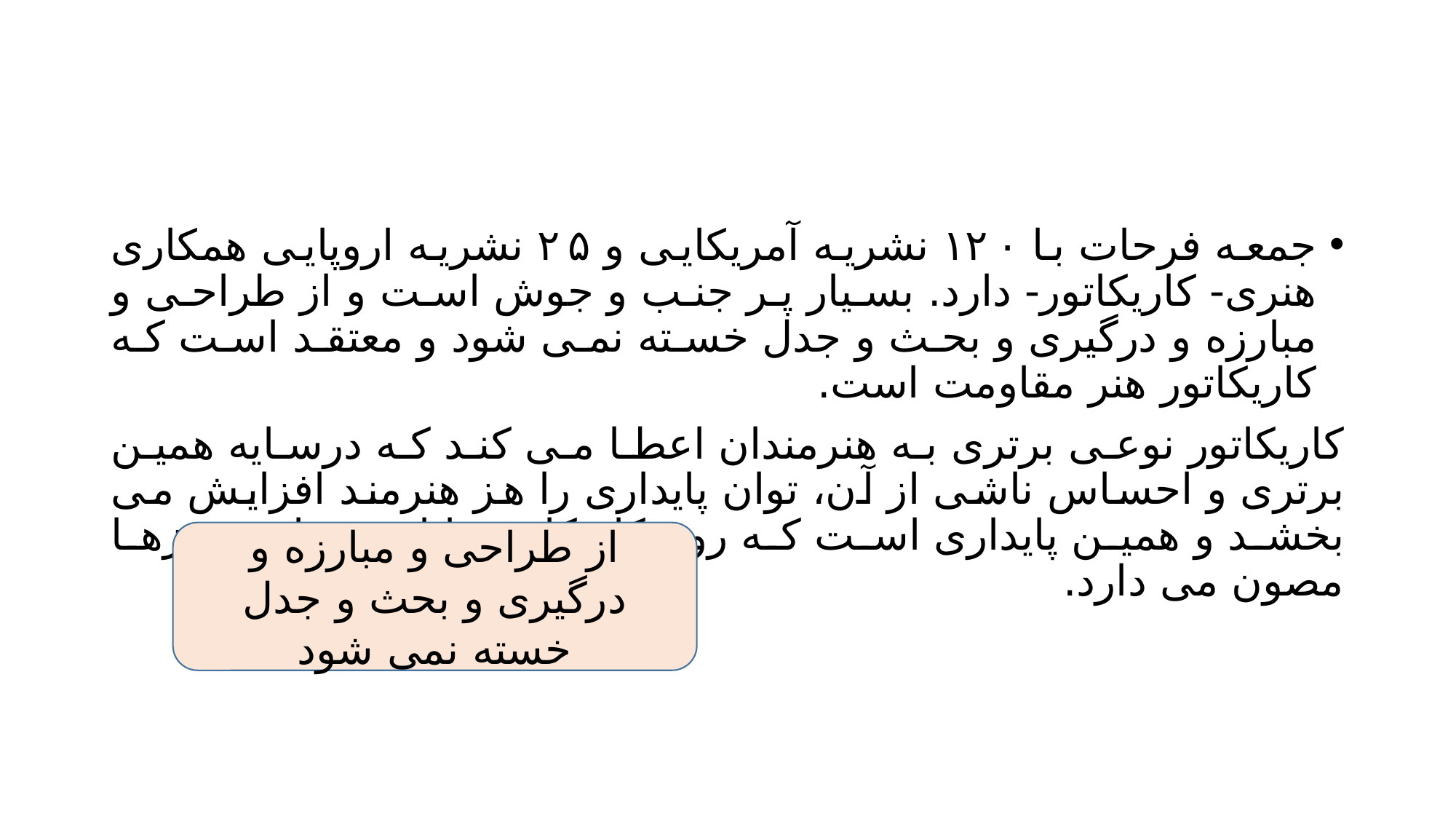

#
جمعه فرحات با ۱۲۰ نشریه آمریکایی و ۲۵ نشریه اروپایی همکاری هنری- کاریکاتور- دارد. بسیار پر جنب و جوش است و از طراحی و مبارزه و درگیری و بحث و جدل خسته نمی شود و معتقد است که کاریکاتور هنر مقاومت است.
کاریکاتور نوعی برتری به هنرمندان اعطا می کند که درسایه همین برتری و احساس ناشی از آن، توان پایداری را هز هنرمند افزایش می بخشد و همین پایداری است که روح کاریکاتور را از بسیاری چیزها مصون می دارد.

از طراحی و مبارزه و درگیری و بحث و جدل خسته نمی شود